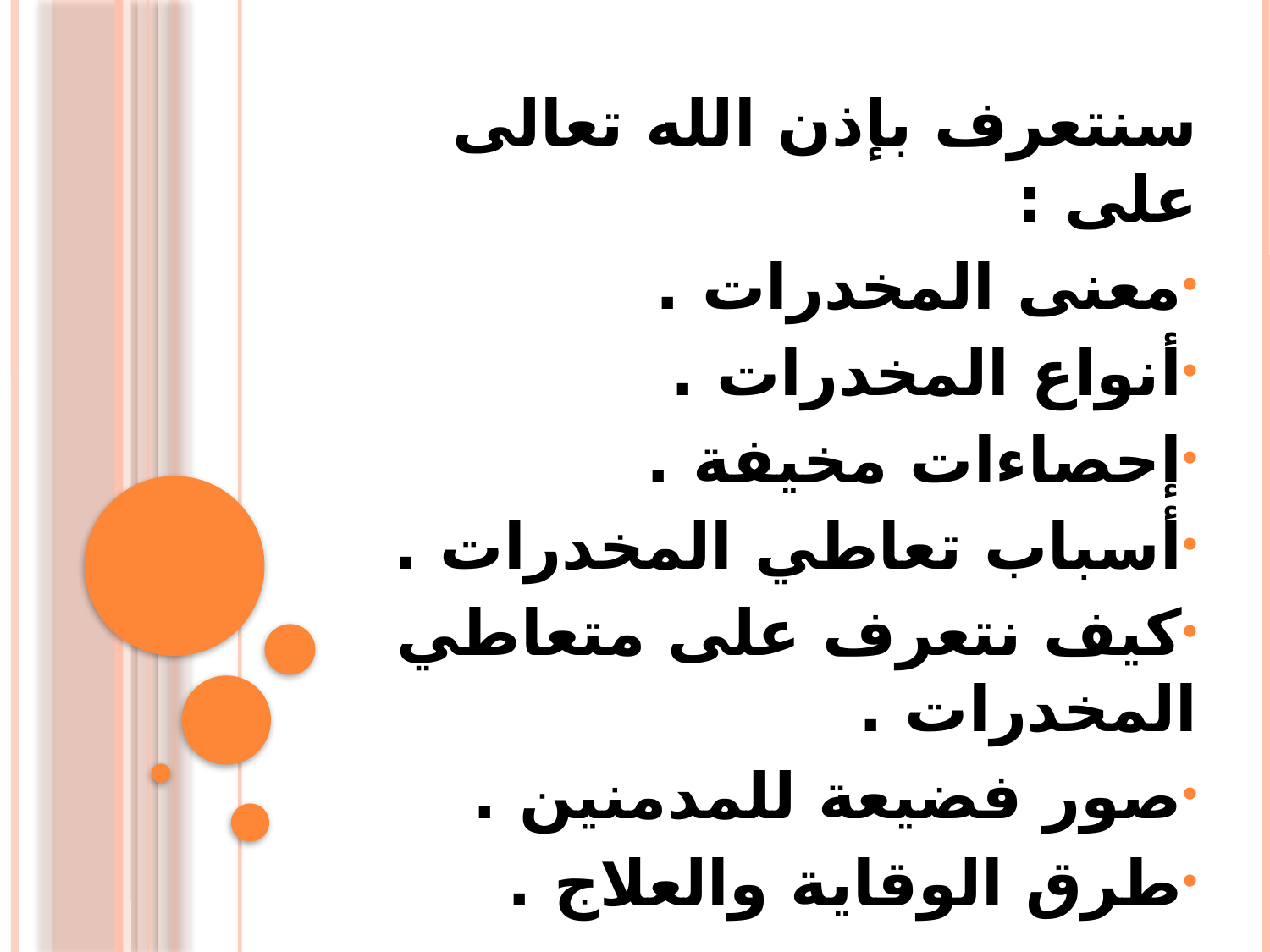

سنتعرف بإذن الله تعالى على :
معنى المخدرات .
أنواع المخدرات .
إحصاءات مخيفة .
أسباب تعاطي المخدرات .
كيف نتعرف على متعاطي المخدرات .
صور فضيعة للمدمنين .
طرق الوقاية والعلاج .